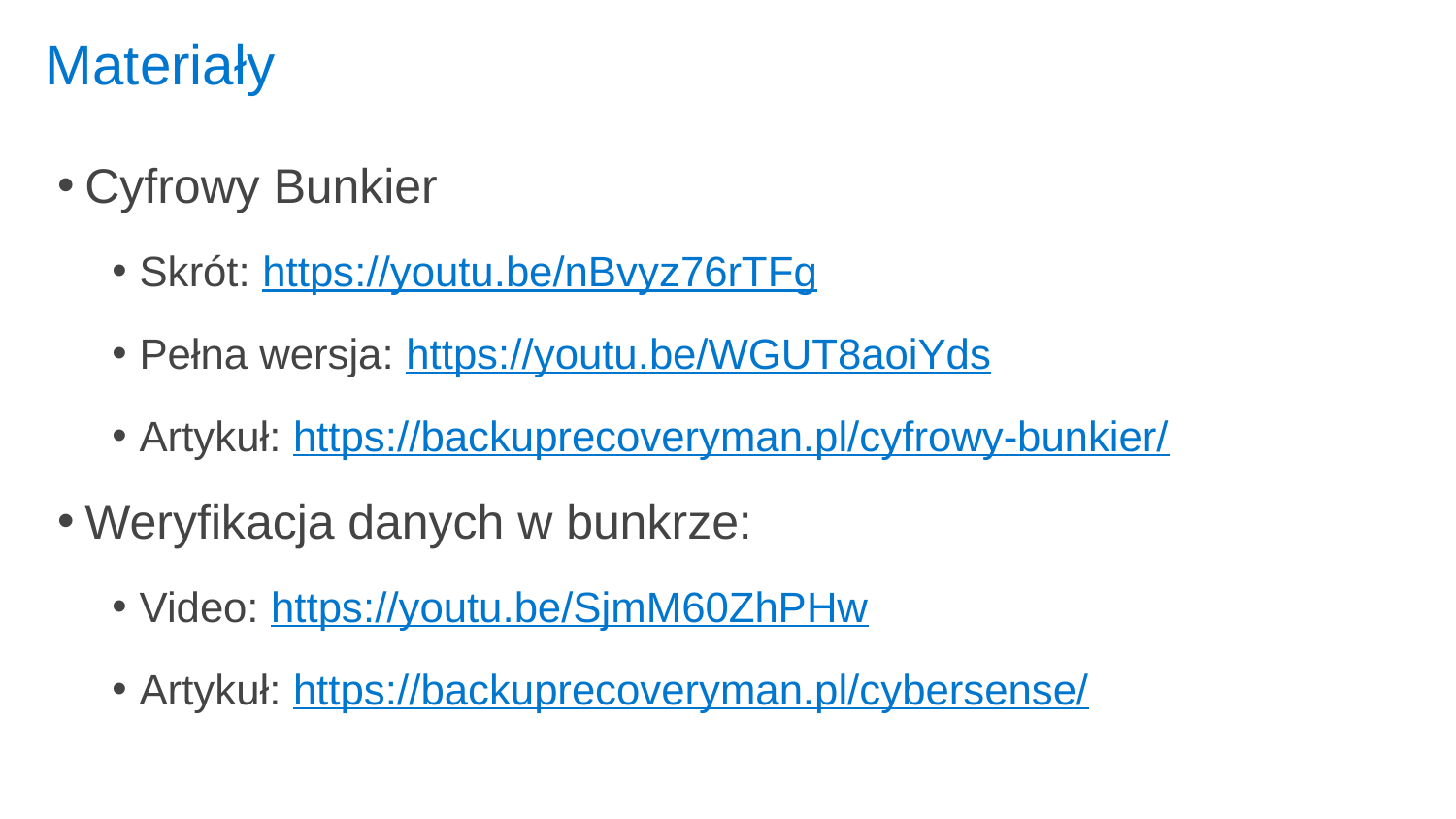

# Materiały
Cyfrowy Bunkier
Skrót: https://youtu.be/nBvyz76rTFg
Pełna wersja: https://youtu.be/WGUT8aoiYds
Artykuł: https://backuprecoveryman.pl/cyfrowy-bunkier/
Weryfikacja danych w bunkrze:
Video: https://youtu.be/SjmM60ZhPHw
Artykuł: https://backuprecoveryman.pl/cybersense/